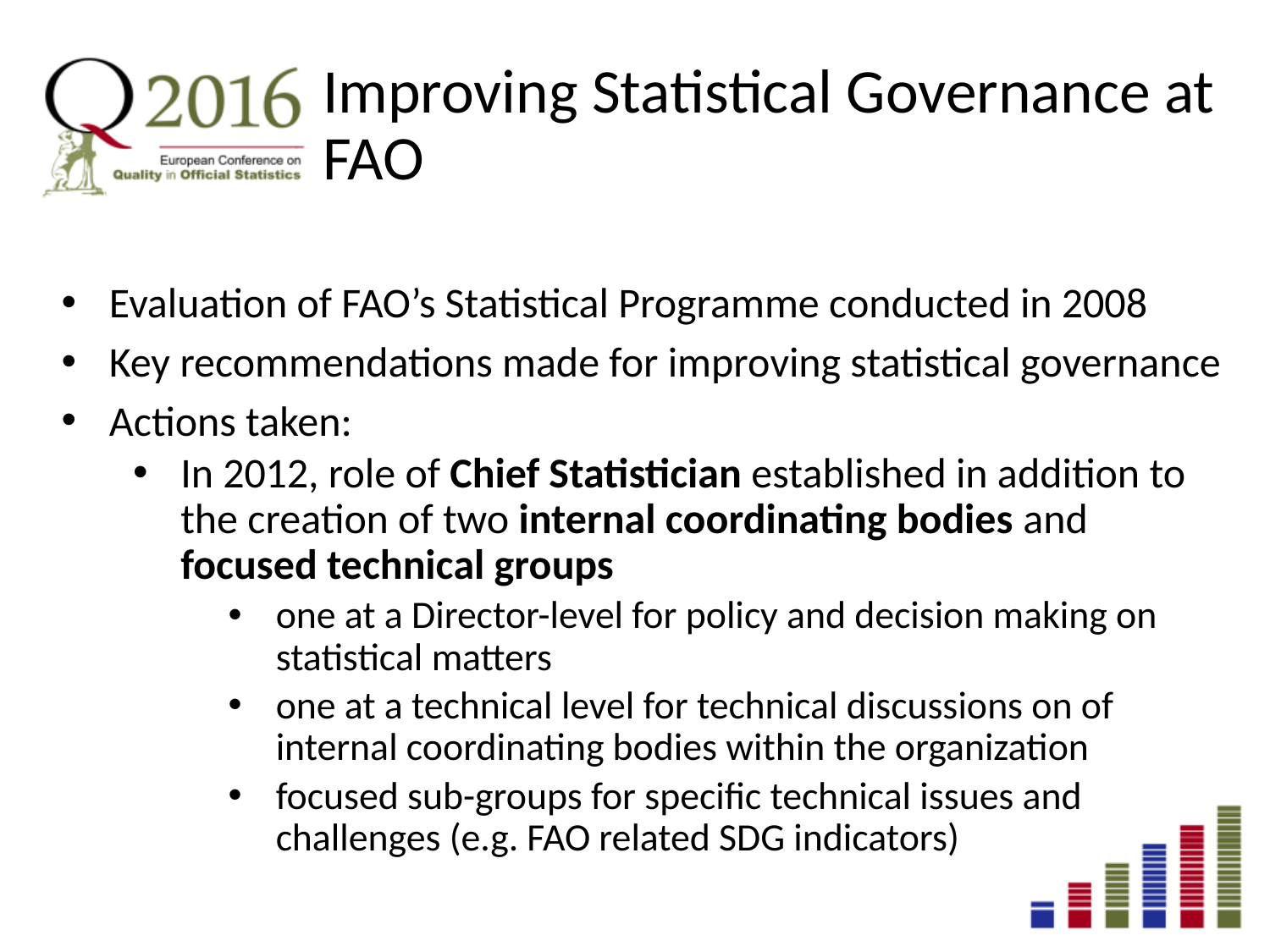

# Improving Statistical Governance at FAO
Evaluation of FAO’s Statistical Programme conducted in 2008
Key recommendations made for improving statistical governance
Actions taken:
In 2012, role of Chief Statistician established in addition to the creation of two internal coordinating bodies and focused technical groups
one at a Director-level for policy and decision making on statistical matters
one at a technical level for technical discussions on of internal coordinating bodies within the organization
focused sub-groups for specific technical issues and challenges (e.g. FAO related SDG indicators)